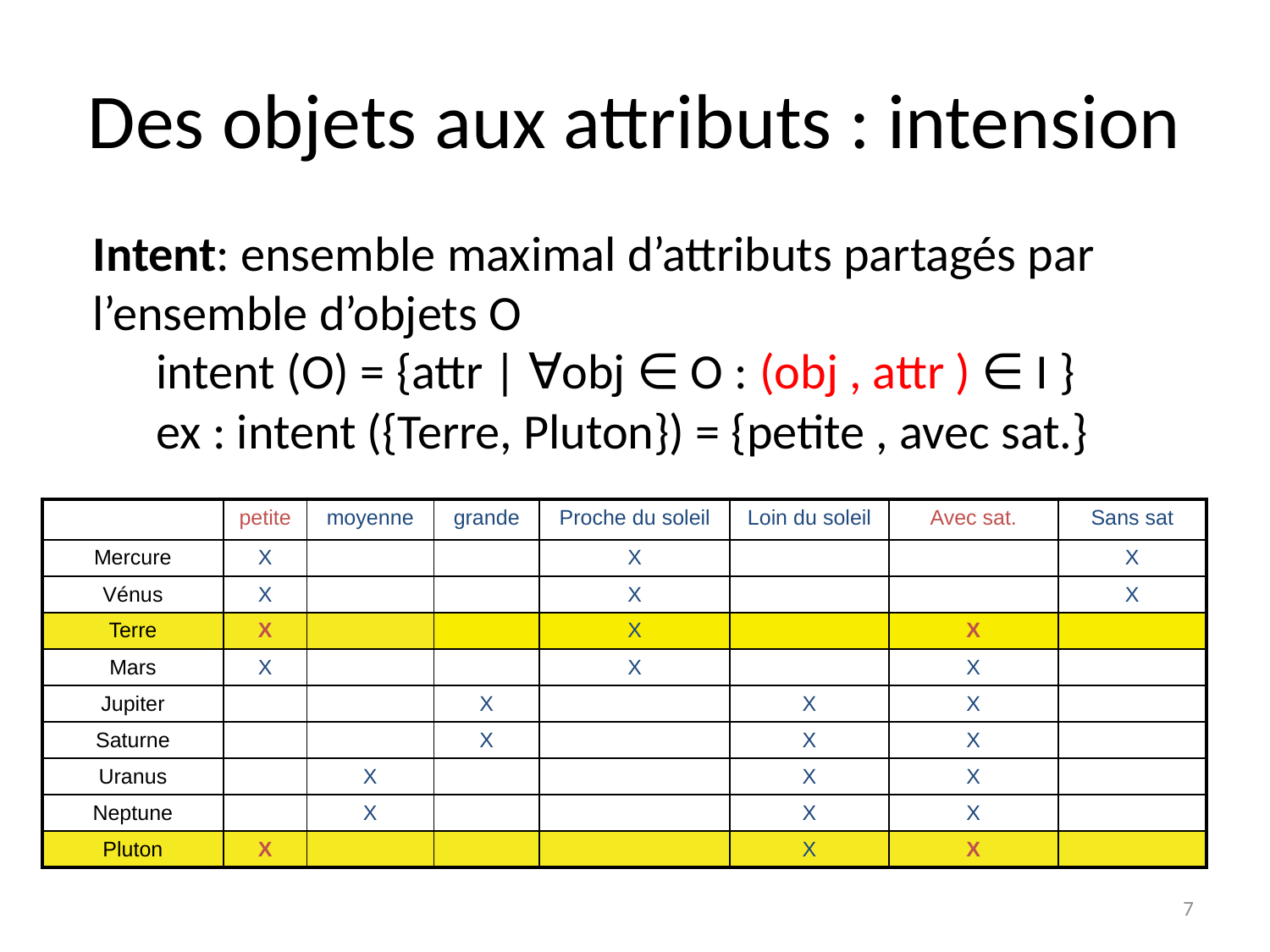

# Des objets aux attributs : intension
Intent: ensemble maximal d’attributs partagés par l’ensemble d’objets O
intent (O) = {attr | ∀obj ∈ O : (obj , attr ) ∈ I }
ex : intent ({Terre, Pluton}) = {petite , avec sat.}
|  | petite | moyenne | grande | Proche du soleil | Loin du soleil | Avec sat. | Sans sat |
| --- | --- | --- | --- | --- | --- | --- | --- |
| Mercure | X |  |  | X |  |  | X |
| Vénus | X |  |  | X |  |  | X |
| Terre | X |  |  | X |  | X |  |
| Mars | X |  |  | X |  | X |  |
| Jupiter |  |  | X |  | X | X |  |
| Saturne |  |  | X |  | X | X |  |
| Uranus |  | X |  |  | X | X |  |
| Neptune |  | X |  |  | X | X |  |
| Pluton | X |  |  |  | X | X |  |
7